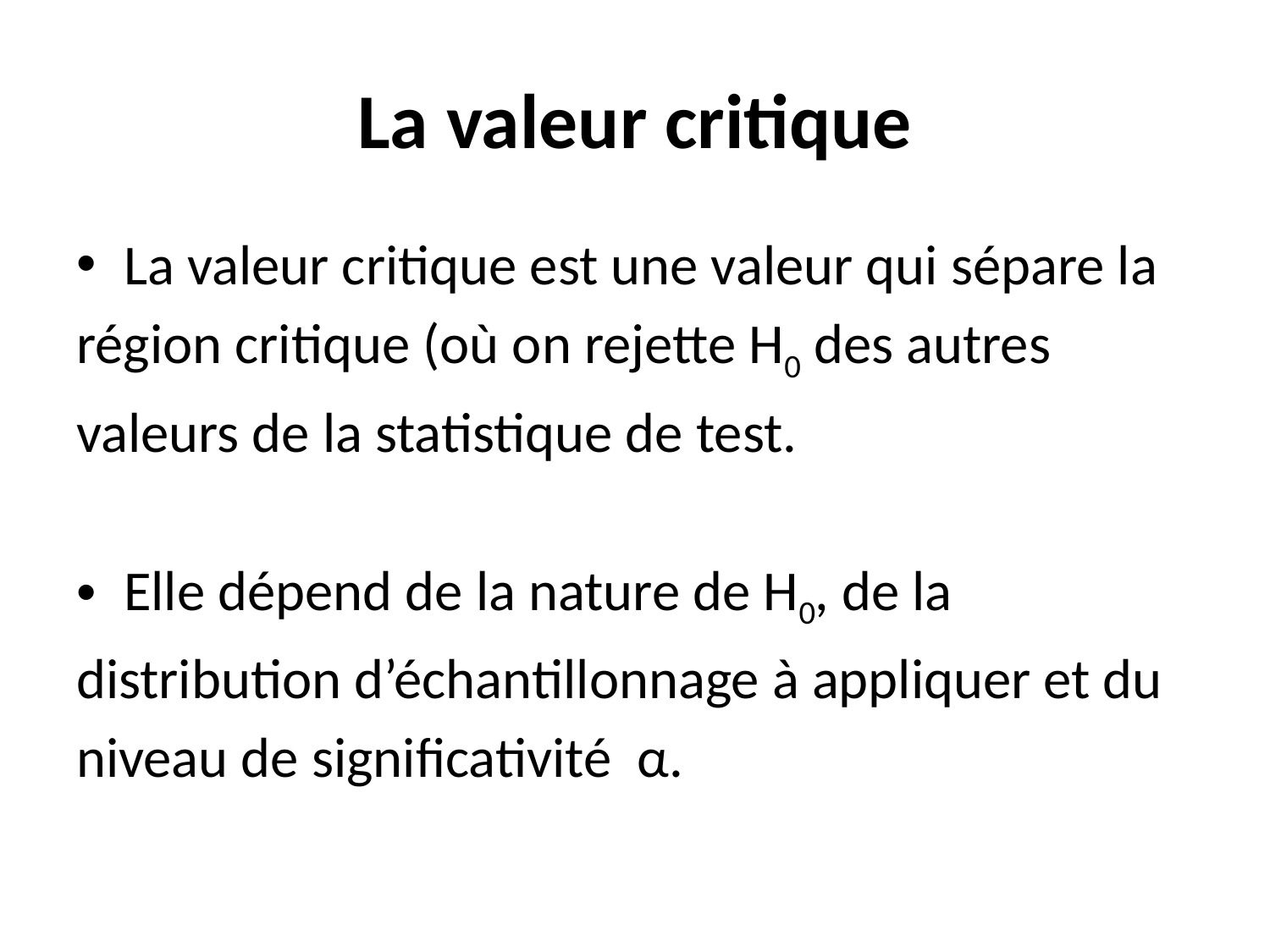

# La valeur critique
La valeur critique est une valeur qui sépare la
région critique (où on rejette H0 des autres
valeurs de la statistique de test.

Elle dépend de la nature de H0, de la
distribution d’échantillonnage à appliquer et du
niveau de significativité  α.